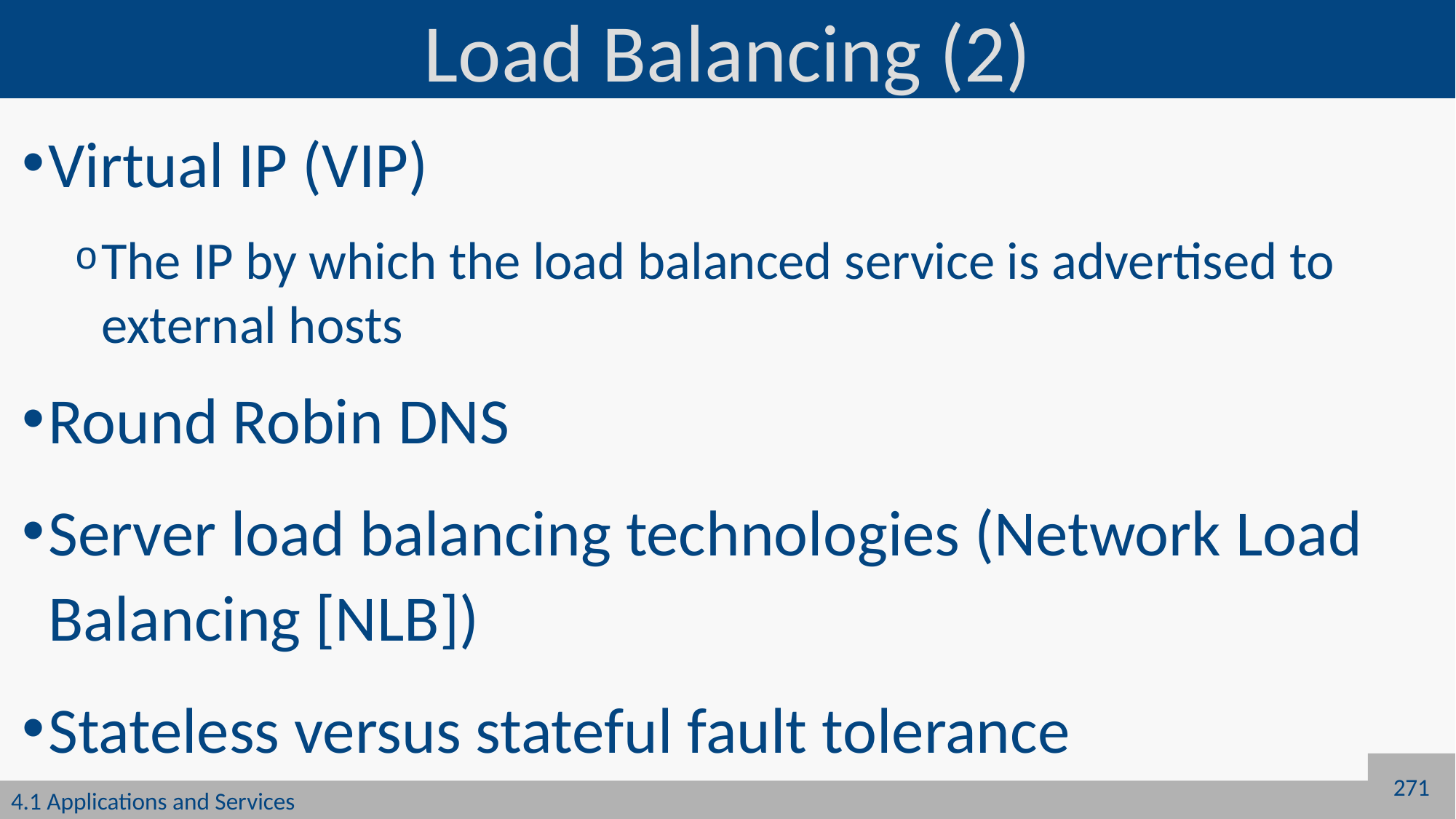

# Load Balancing (2)
Virtual IP (VIP)
The IP by which the load balanced service is advertised to external hosts
Round Robin DNS
Server load balancing technologies (Network Load Balancing [NLB])
Stateless versus stateful fault tolerance

271
4.1 Applications and Services